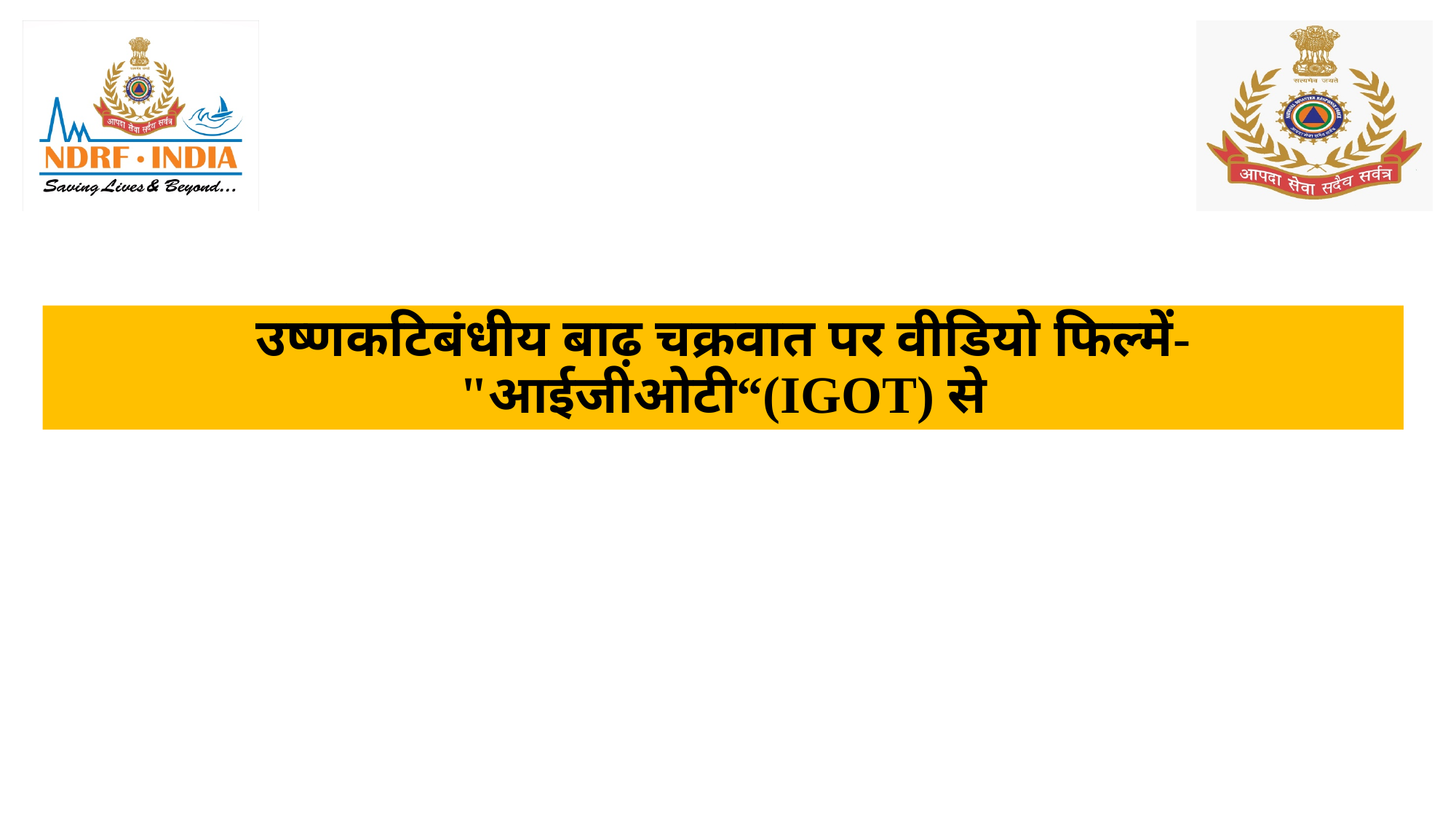

उष्णकटिबंधीय बाढ़ चक्रवात पर वीडियो फिल्में- "आईजीओटी“(IGOT) से